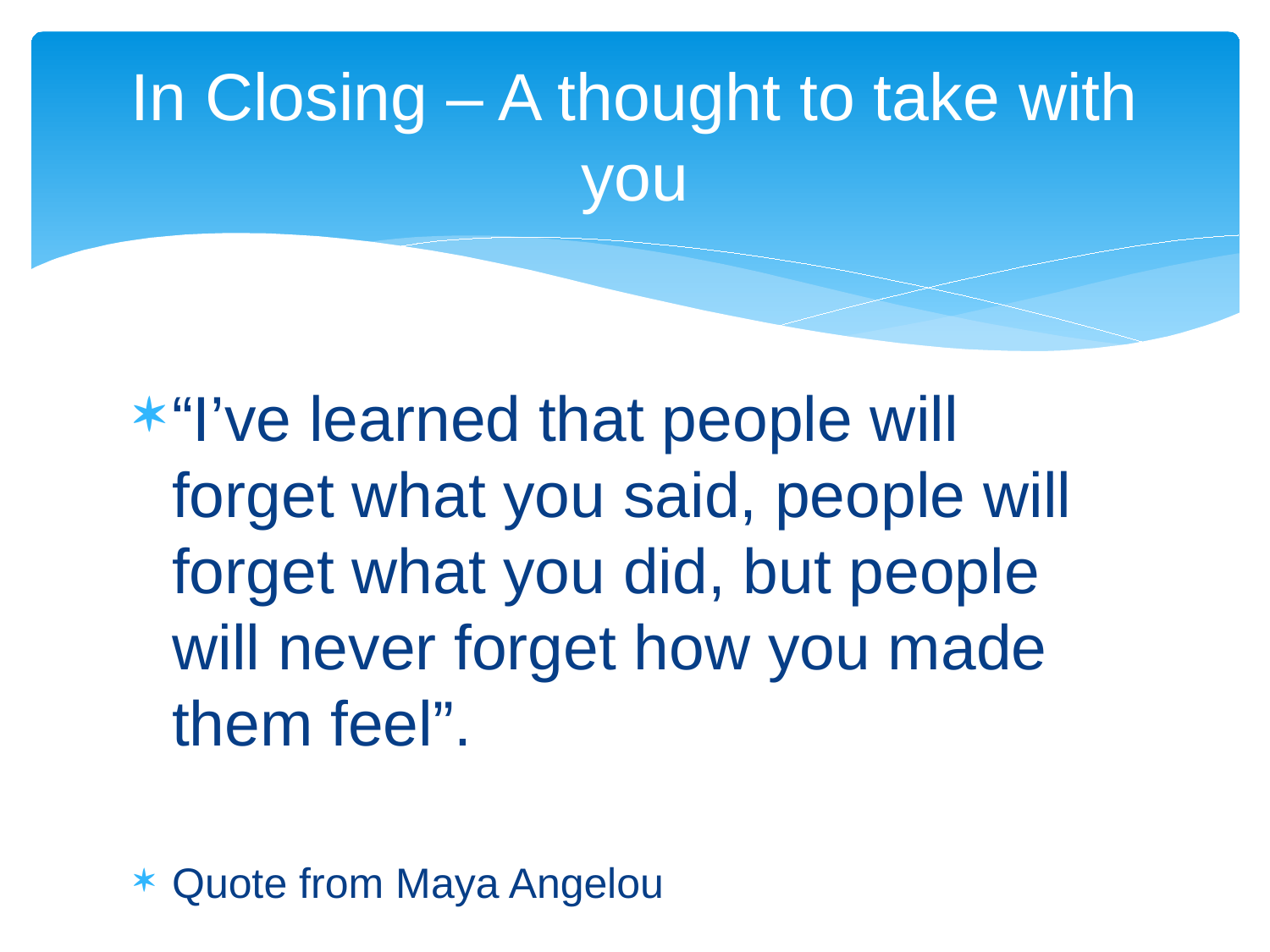

# In Closing – A thought to take with you
“I’ve learned that people will forget what you said, people will forget what you did, but people will never forget how you made them feel”.

Quote from Maya Angelou